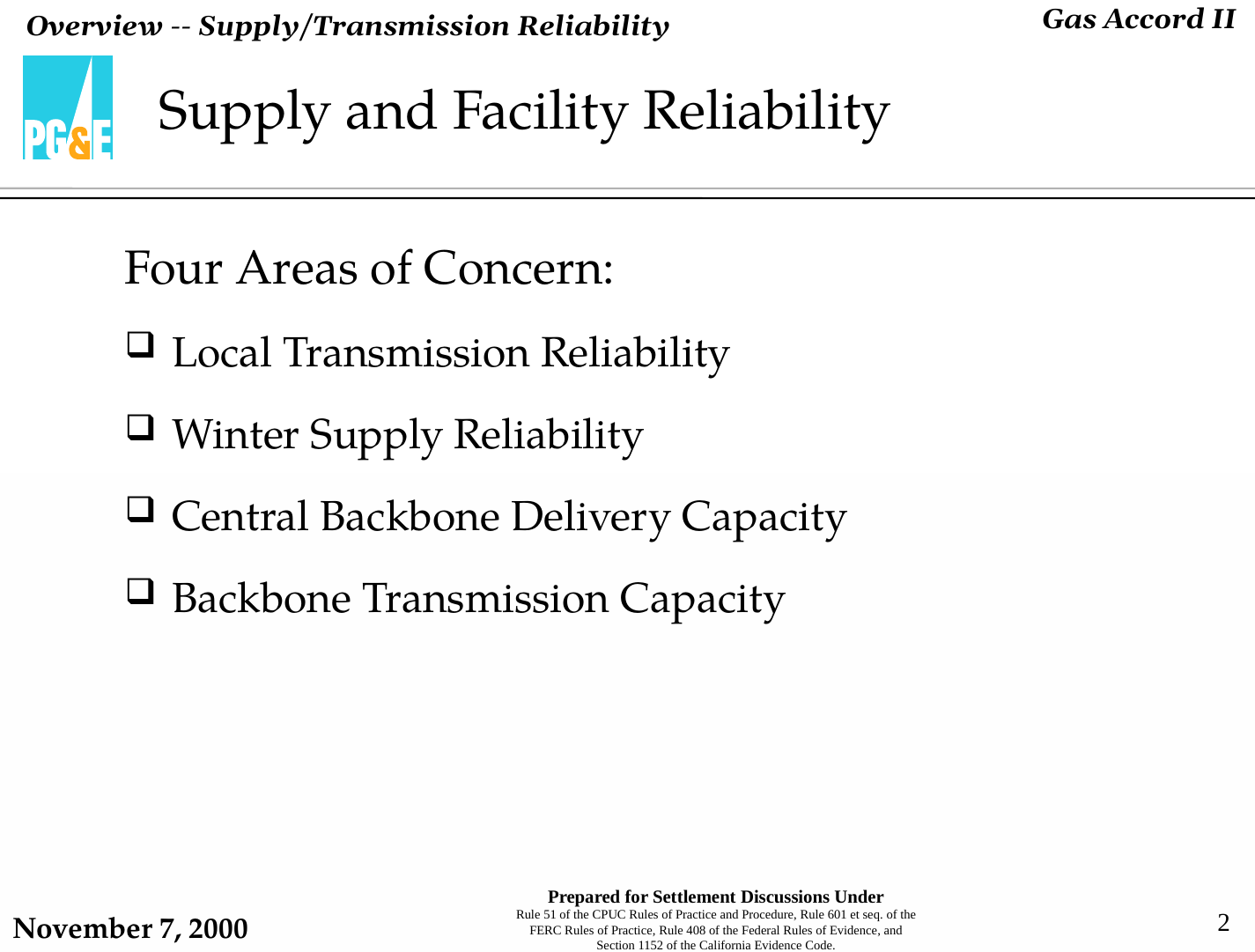

# Supply and Facility Reliability
Four Areas of Concern:
Local Transmission Reliability
Winter Supply Reliability
Central Backbone Delivery Capacity
Backbone Transmission Capacity
2